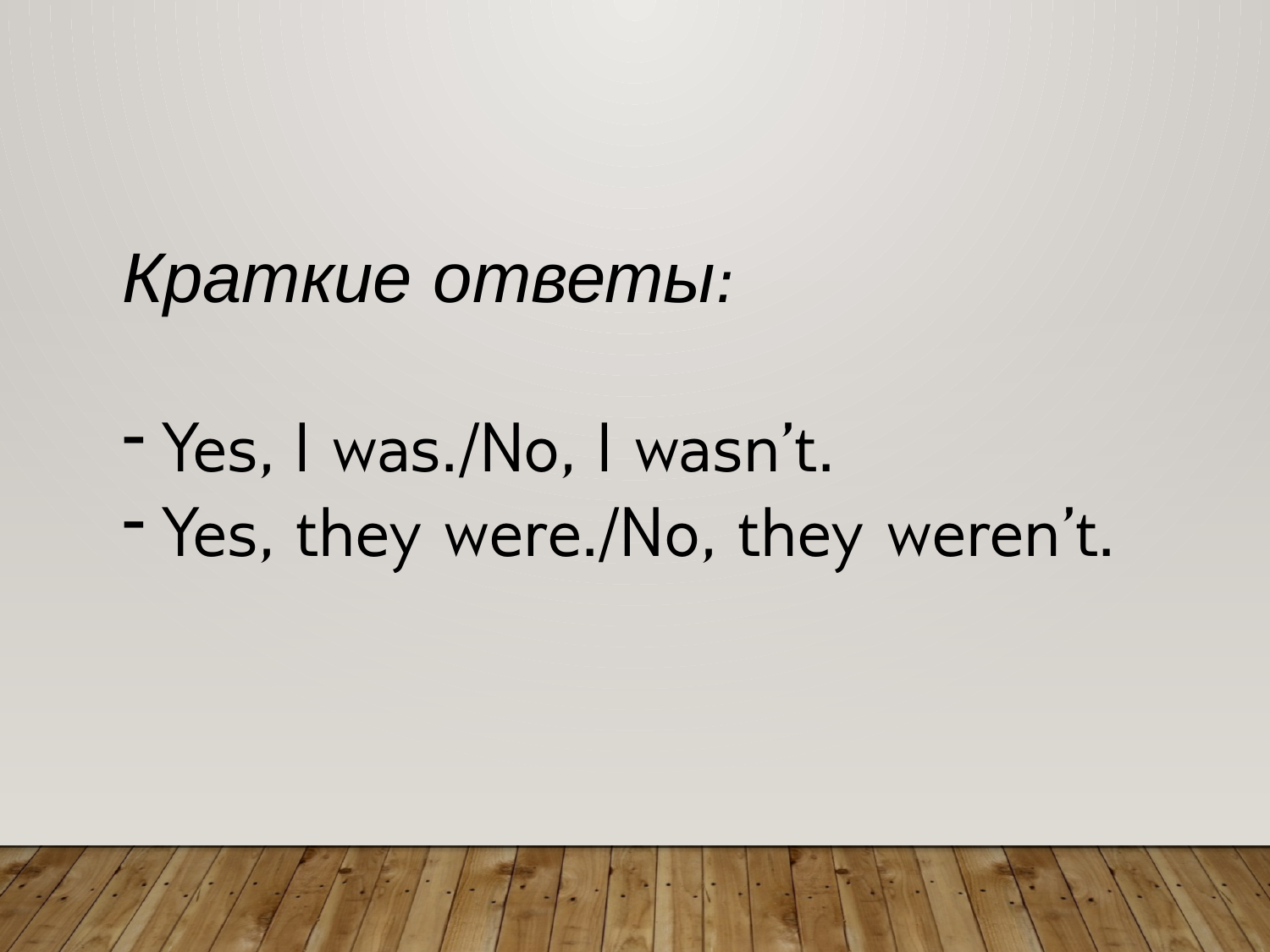

Краткие ответы:

Yes, I was./No, I wasn’t.
Yes, they were./No, they weren’t.